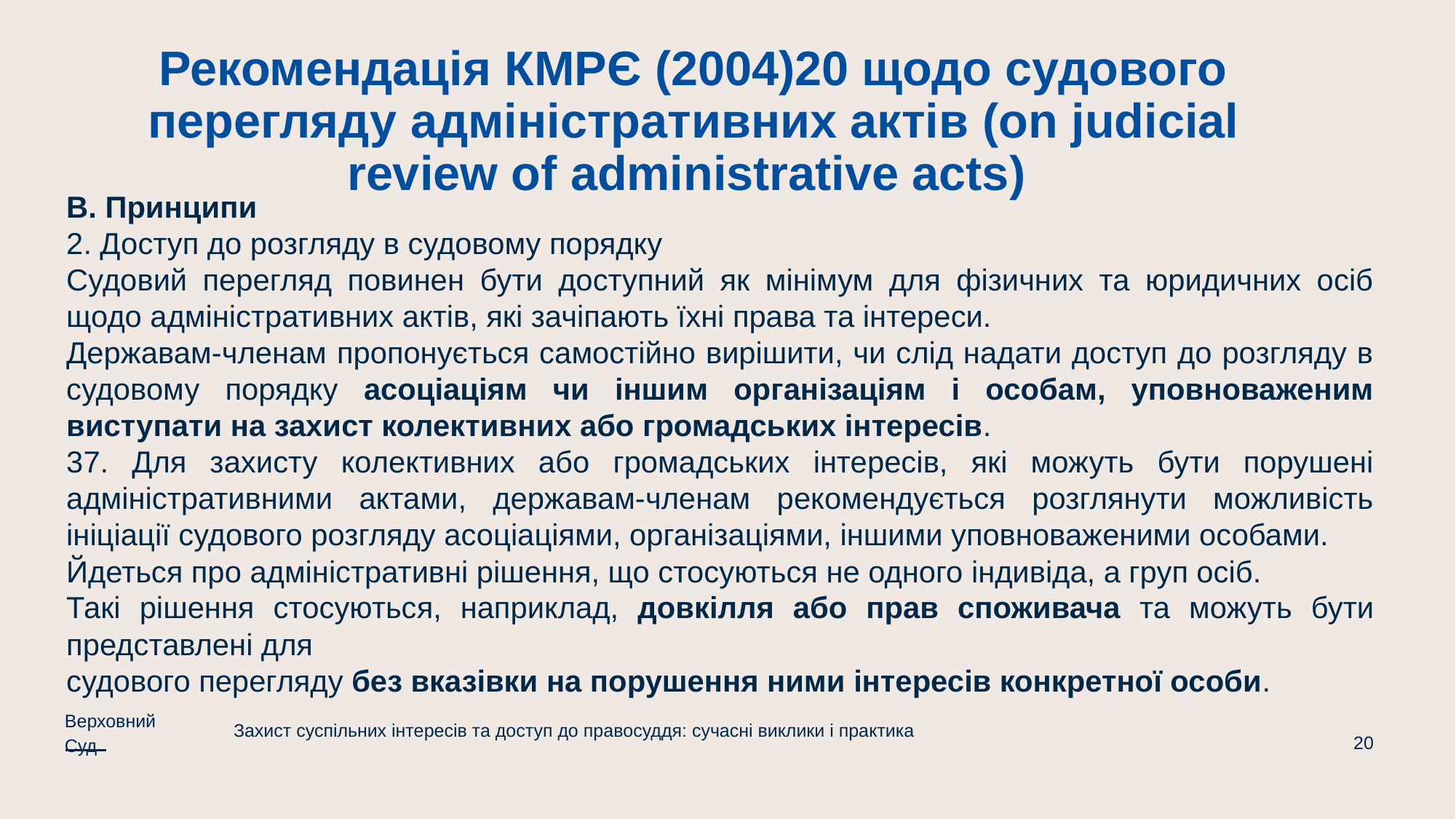

# Рекомендація КМРЄ (2004)20 щодо судового перегляду адміністративних актів (on judicial review of administrative acts)
B. Принципи
2. Доступ до розгляду в судовому порядку
Судовий перегляд повинен бути доступний як мінімум для фізичних та юридичних осіб щодо адміністративних актів, які зачіпають їхні права та інтереси.
Державам-членам пропонується самостійно вирішити, чи слід надати доступ до розгляду в судовому порядку асоціаціям чи іншим організаціям і особам, уповноваженим виступати на захист колективних або громадських інтересів.
37. Для захисту колективних або громадських інтересів, які можуть бути порушені адміністративними актами, державам-членам рекомендується розглянути можливість ініціації судового розгляду асоціаціями, організаціями, іншими уповноваженими особами.
Йдеться про адміністративні рішення, що стосуються не одного індивіда, а груп осіб.
Такі рішення стосуються, наприклад, довкілля або прав споживача та можуть бути представлені для
судового перегляду без вказівки на порушення ними інтересів конкретної особи.

Верховний Суд
Захист суспільних інтересів та доступ до правосуддя: сучасні виклики і практика
20